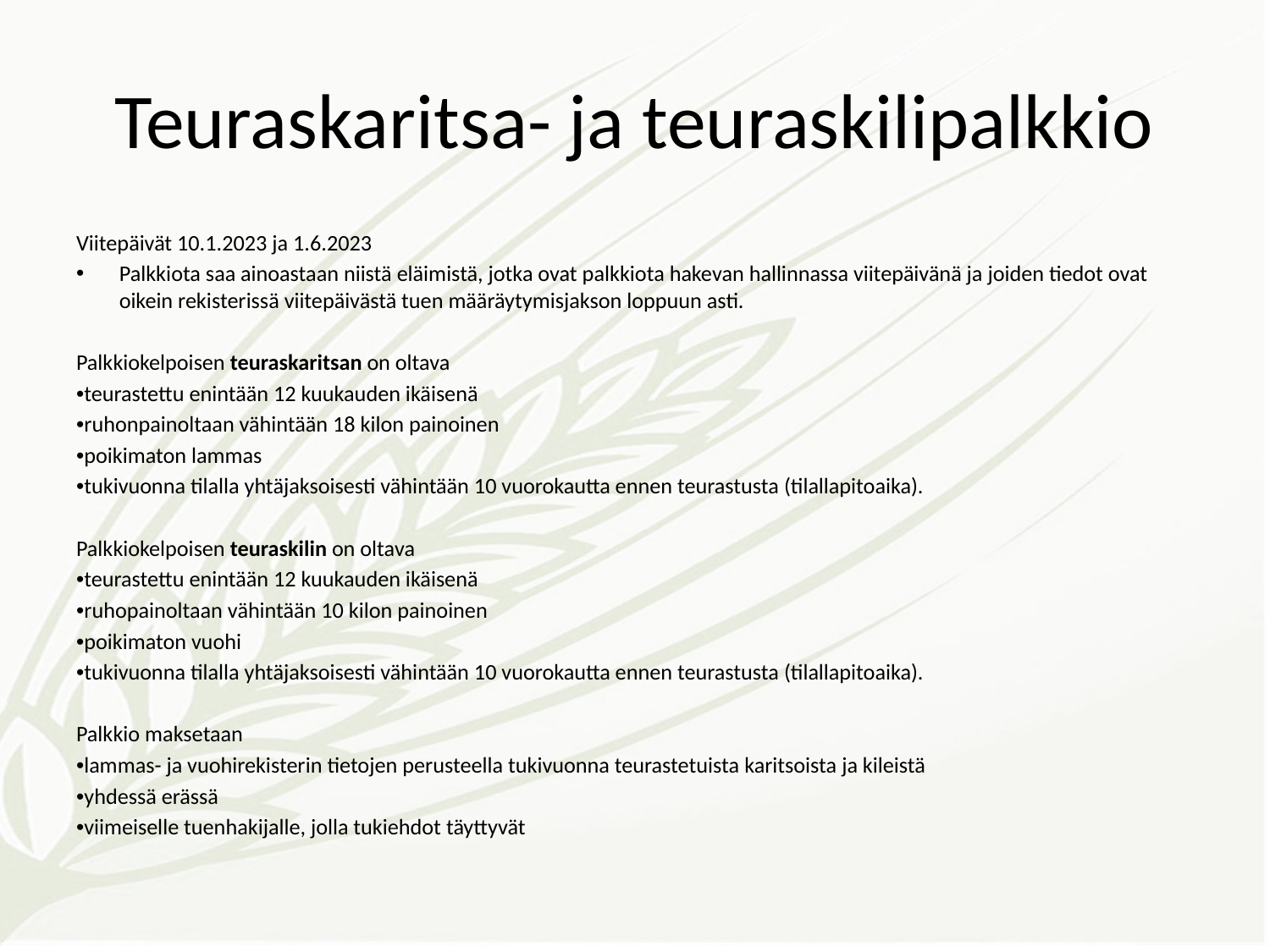

# Teuraskaritsa- ja teuraskilipalkkio
Viitepäivät 10.1.2023 ja 1.6.2023
Palkkiota saa ainoastaan niistä eläimistä, jotka ovat palkkiota hakevan hallinnassa viitepäivänä ja joiden tiedot ovat oikein rekisterissä viitepäivästä tuen määräytymisjakson loppuun asti.

Palkkiokelpoisen teuraskaritsan on oltava
•teurastettu enintään 12 kuukauden ikäisenä
•ruhonpainoltaan vähintään 18 kilon painoinen
•poikimaton lammas
•tukivuonna tilalla yhtäjaksoisesti vähintään 10 vuorokautta ennen teurastusta (tilallapitoaika).

Palkkiokelpoisen teuraskilin on oltava
•teurastettu enintään 12 kuukauden ikäisenä
•ruhopainoltaan vähintään 10 kilon painoinen
•poikimaton vuohi
•tukivuonna tilalla yhtäjaksoisesti vähintään 10 vuorokautta ennen teurastusta (tilallapitoaika).

Palkkio maksetaan
•lammas- ja vuohirekisterin tietojen perusteella tukivuonna teurastetuista karitsoista ja kileistä
•yhdessä erässä
•viimeiselle tuenhakijalle, jolla tukiehdot täyttyvät